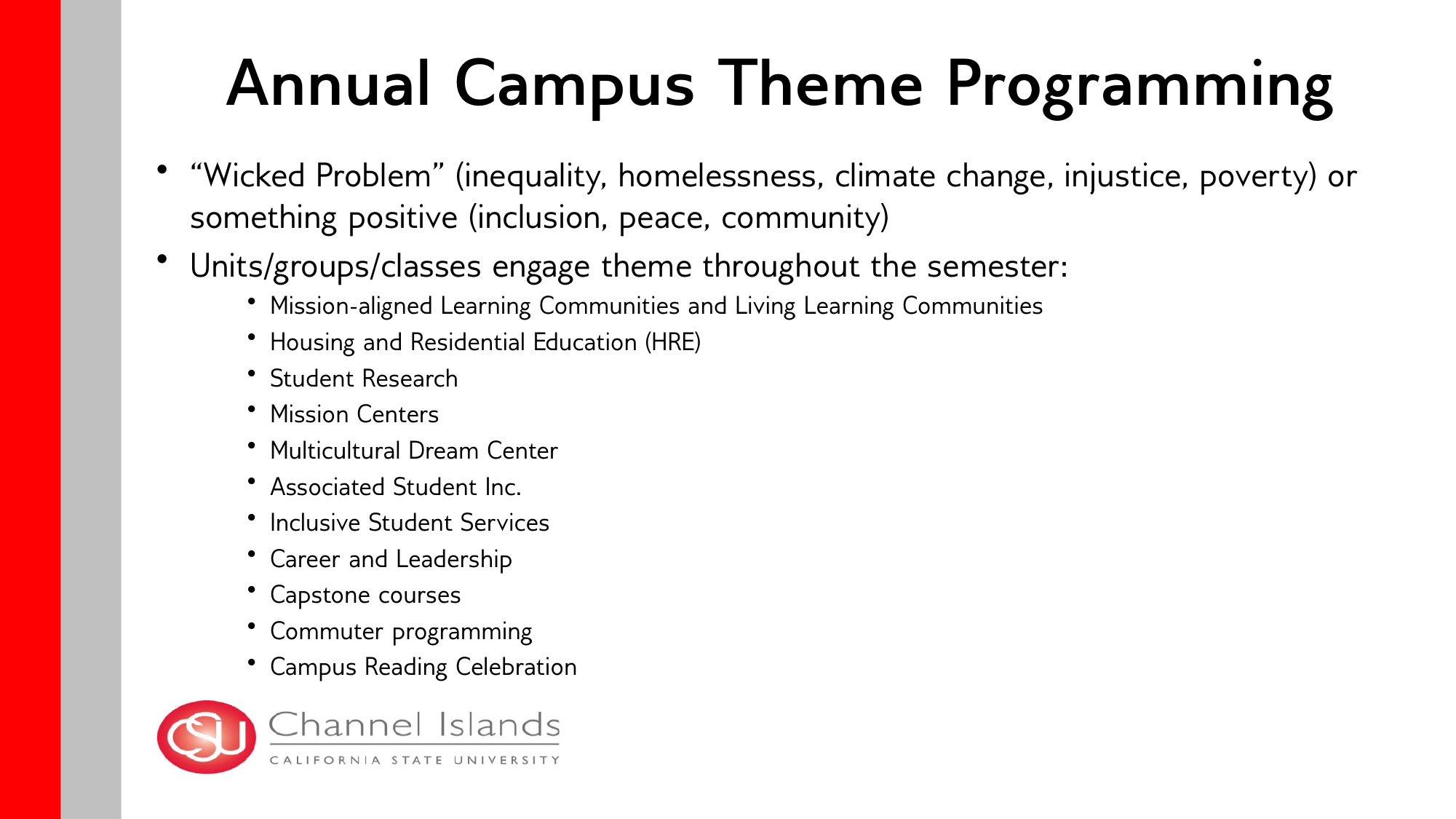

# Annual Campus Theme Programming
“Wicked Problem” (inequality, homelessness, climate change, injustice, poverty) or something positive (inclusion, peace, community)
Units/groups/classes engage theme throughout the semester:
Mission-aligned Learning Communities and Living Learning Communities
Housing and Residential Education (HRE)
Student Research
Mission Centers
Multicultural Dream Center
Associated Student Inc.
Inclusive Student Services
Career and Leadership
Capstone courses
Commuter programming
Campus Reading Celebration